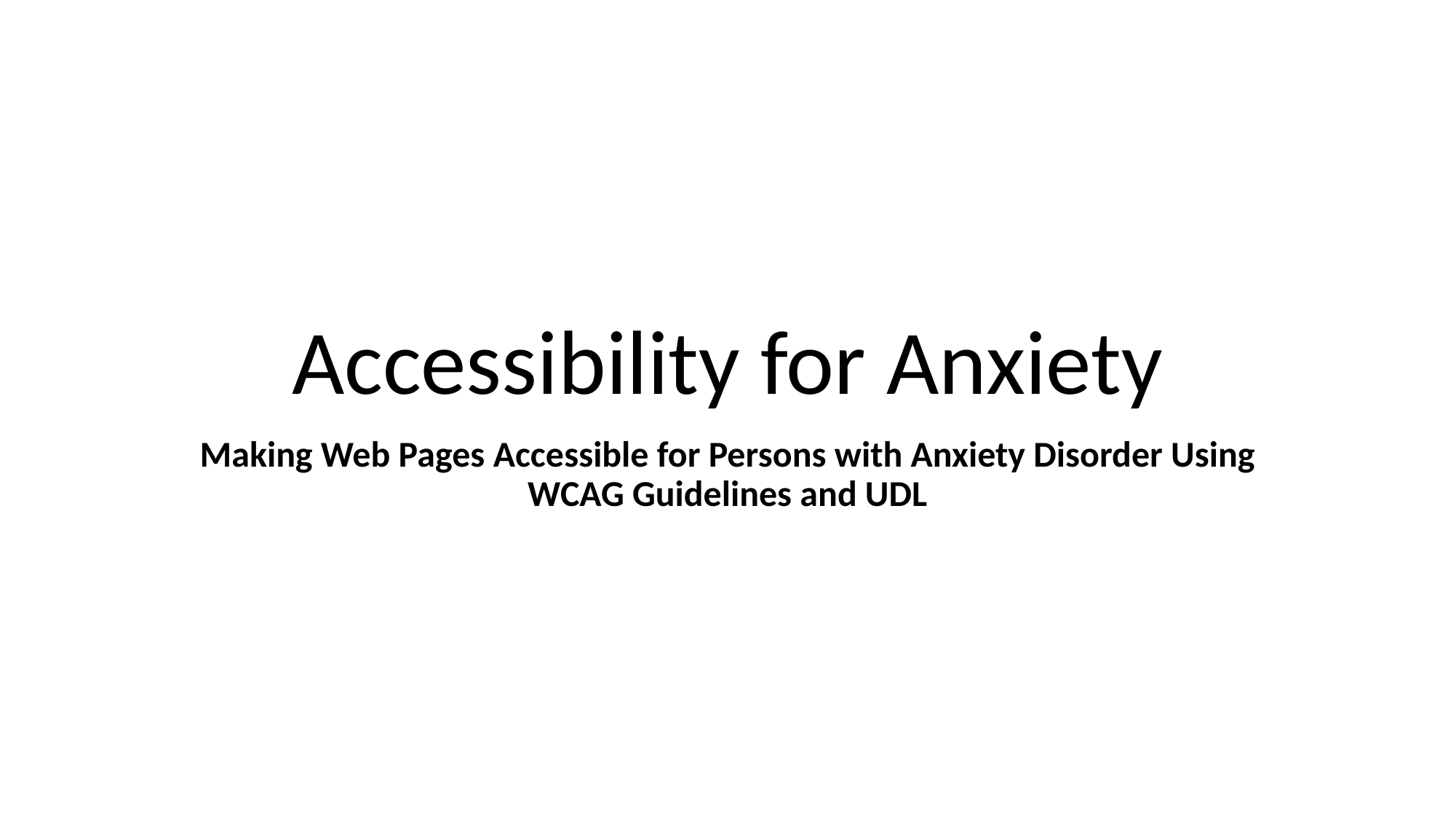

# Accessibility for Anxiety
Making Web Pages Accessible for Persons with Anxiety Disorder Using WCAG Guidelines and UDL